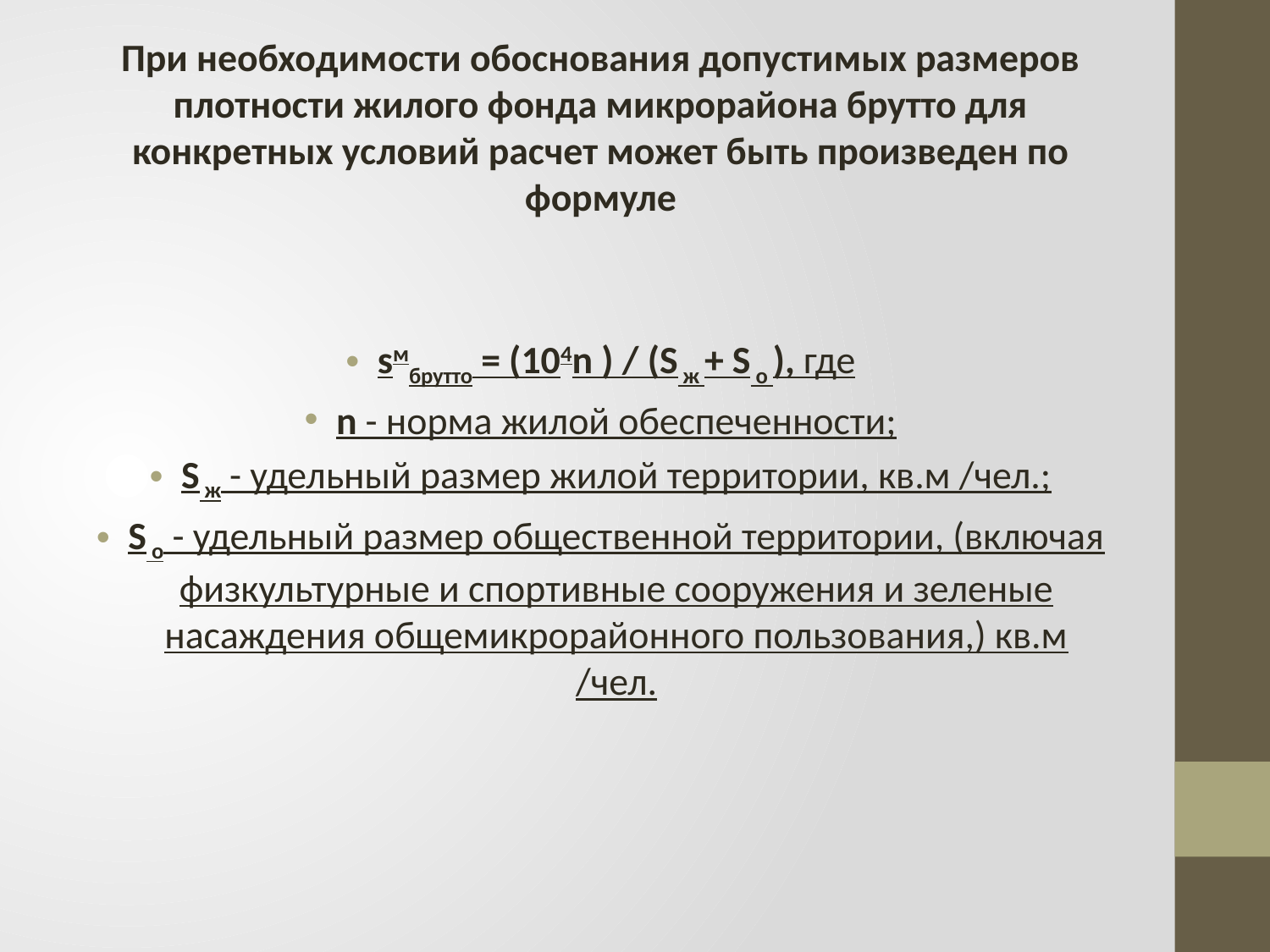

При необходимости обоснования допустимых размеров плотности жилого фонда микрорайона брутто для конкретных условий расчет может быть произведен по формуле

sмбрутто = (104n ) / (S ж + S о ), где
n - норма жилой обеспеченности;
S ж - удельный размер жилой территории, кв.м /чел.;
S о - удельный размер общественной территории, (включая физкультурные и спортивные сооружения и зеленые насаждения общемикрорайонного пользования,) кв.м /чел.